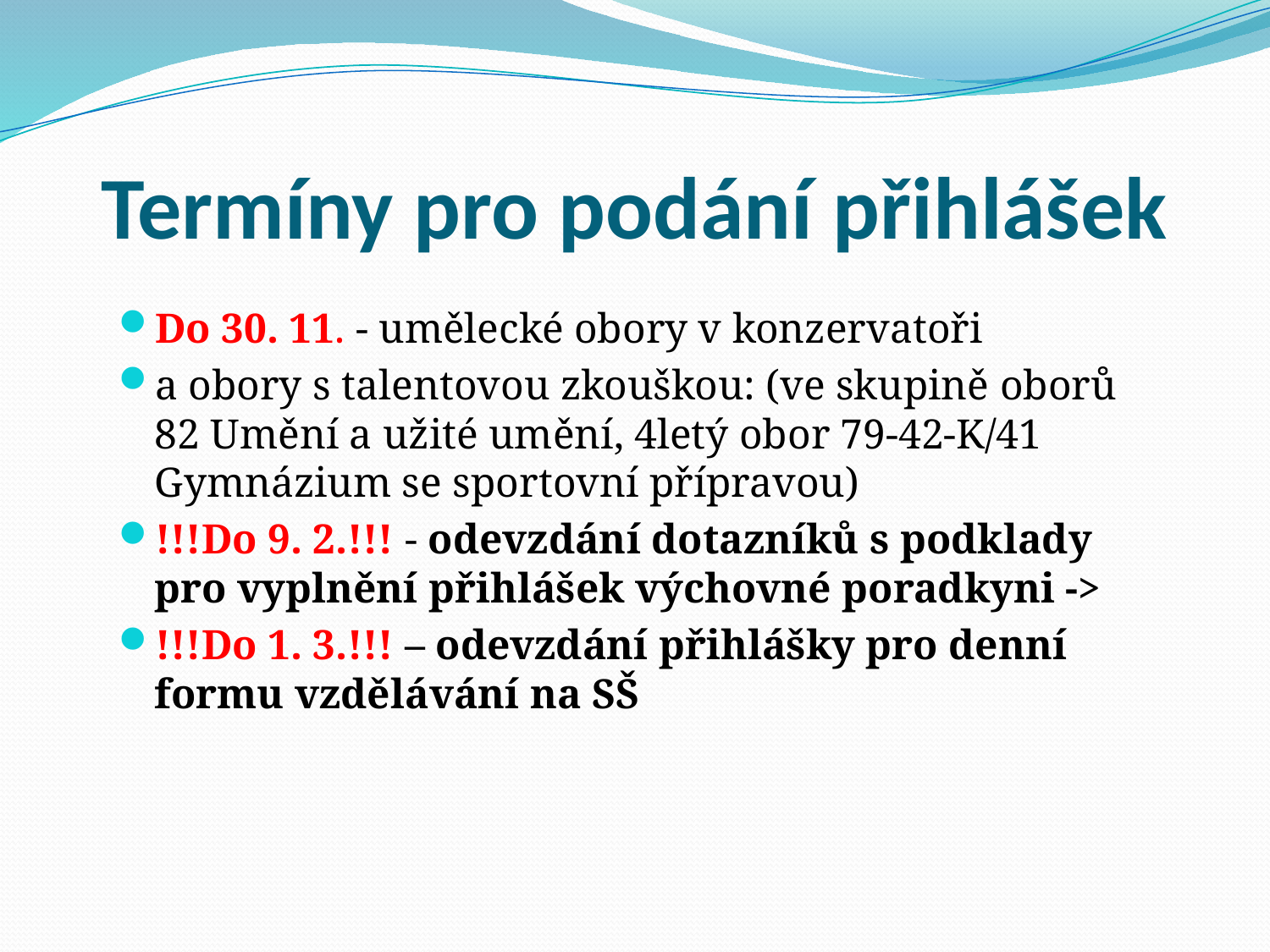

# Termíny pro podání přihlášek
Do 30. 11. - umělecké obory v konzervatoři
a obory s talentovou zkouškou: (ve skupině oborů 82 Umění a užité umění, 4letý obor 79-42-K/41 Gymnázium se sportovní přípravou)
!!!Do 9. 2.!!! - odevzdání dotazníků s podklady pro vyplnění přihlášek výchovné poradkyni ->
!!!Do 1. 3.!!! – odevzdání přihlášky pro denní formu vzdělávání na SŠ